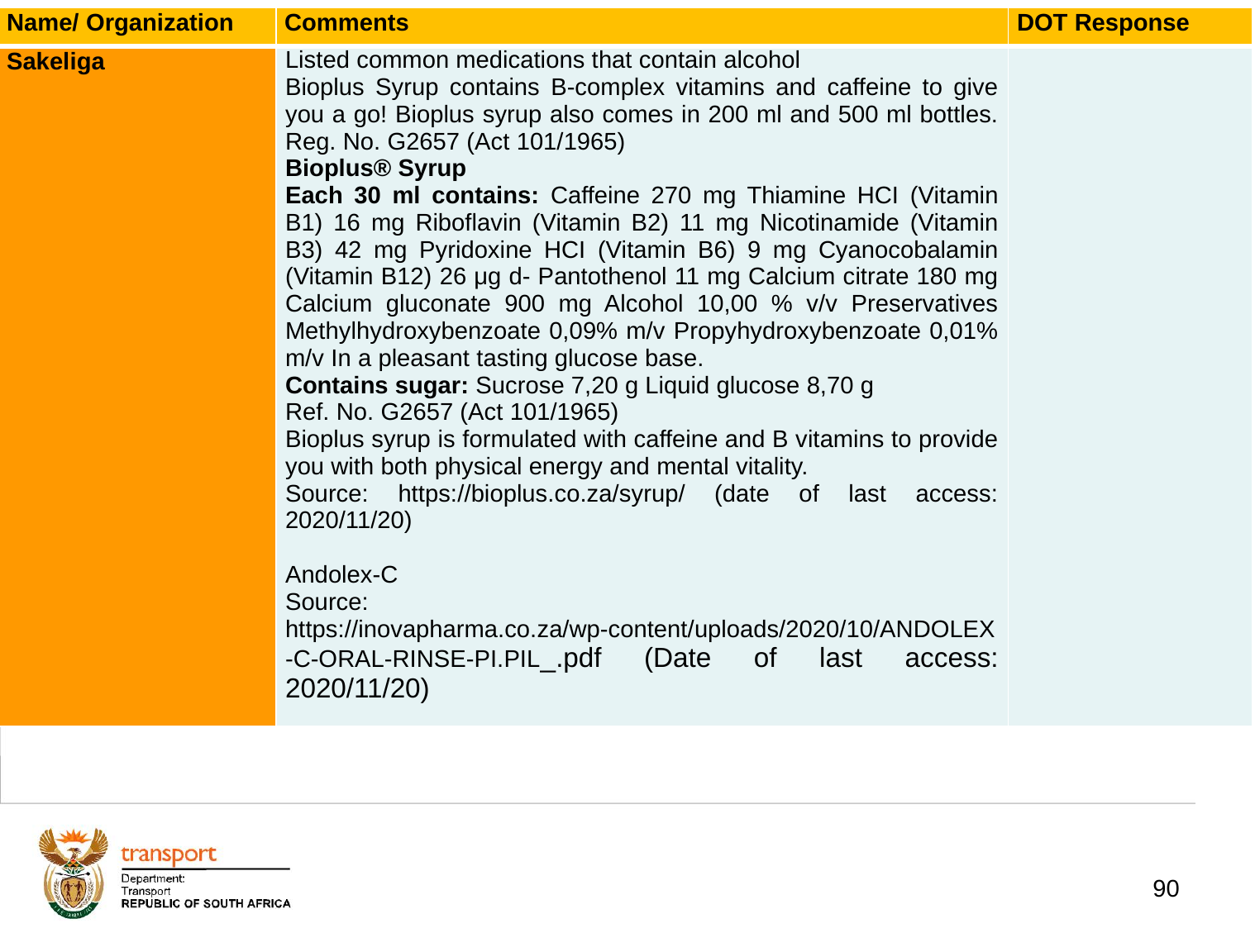

| Name/ Organization | Comments | DOT Response |
| --- | --- | --- |
| Sakeliga | Listed common medications that contain alcohol Bioplus Syrup contains B-complex vitamins and caffeine to give you a go! Bioplus syrup also comes in 200 ml and 500 ml bottles. Reg. No. G2657 (Act 101/1965) Bioplus® Syrup Each 30 ml contains: Caffeine 270 mg Thiamine HCI (Vitamin B1) 16 mg Riboflavin (Vitamin B2) 11 mg Nicotinamide (Vitamin B3) 42 mg Pyridoxine HCI (Vitamin B6) 9 mg Cyanocobalamin (Vitamin B12) 26 μg d- Pantothenol 11 mg Calcium citrate 180 mg Calcium gluconate 900 mg Alcohol 10,00 % v/v Preservatives Methylhydroxybenzoate 0,09% m/v Propyhydroxybenzoate 0,01% m/v In a pleasant tasting glucose base. Contains sugar: Sucrose 7,20 g Liquid glucose 8,70 g Ref. No. G2657 (Act 101/1965) Bioplus syrup is formulated with caffeine and B vitamins to provide you with both physical energy and mental vitality. Source: https://bioplus.co.za/syrup/ (date of last access: 2020/11/20)   Andolex-C Source: https://inovapharma.co.za/wp-content/uploads/2020/10/ANDOLEX-C-ORAL-RINSE-PI.PIL\_.pdf (Date of last access: 2020/11/20) |  |
# 1. Background
90